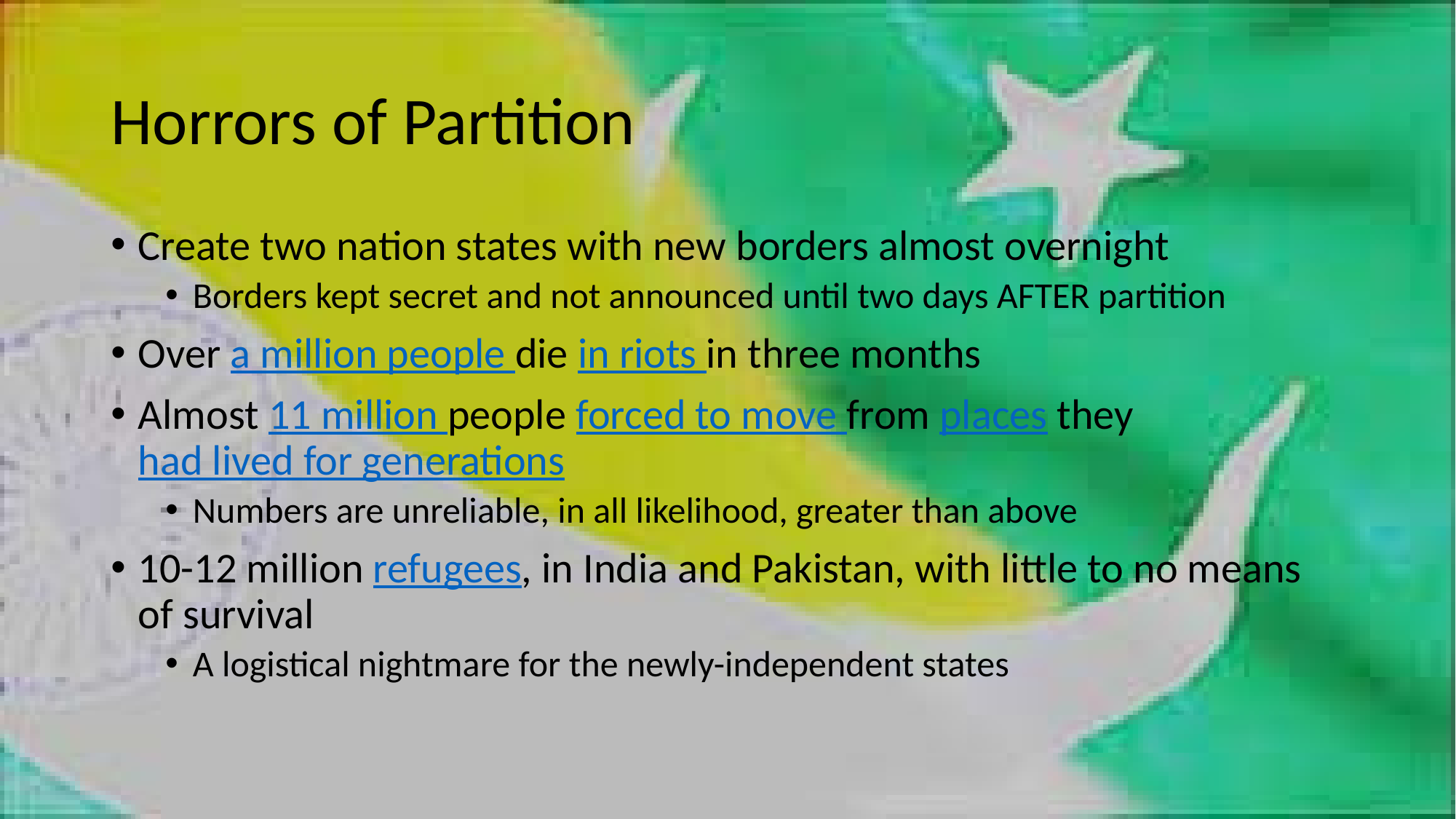

# Horrors of Partition
Create two nation states with new borders almost overnight
Borders kept secret and not announced until two days AFTER partition
Over a million people die in riots in three months
Almost 11 million people forced to move from places they had lived for generations
Numbers are unreliable, in all likelihood, greater than above
10-12 million refugees, in India and Pakistan, with little to no means of survival
A logistical nightmare for the newly-independent states